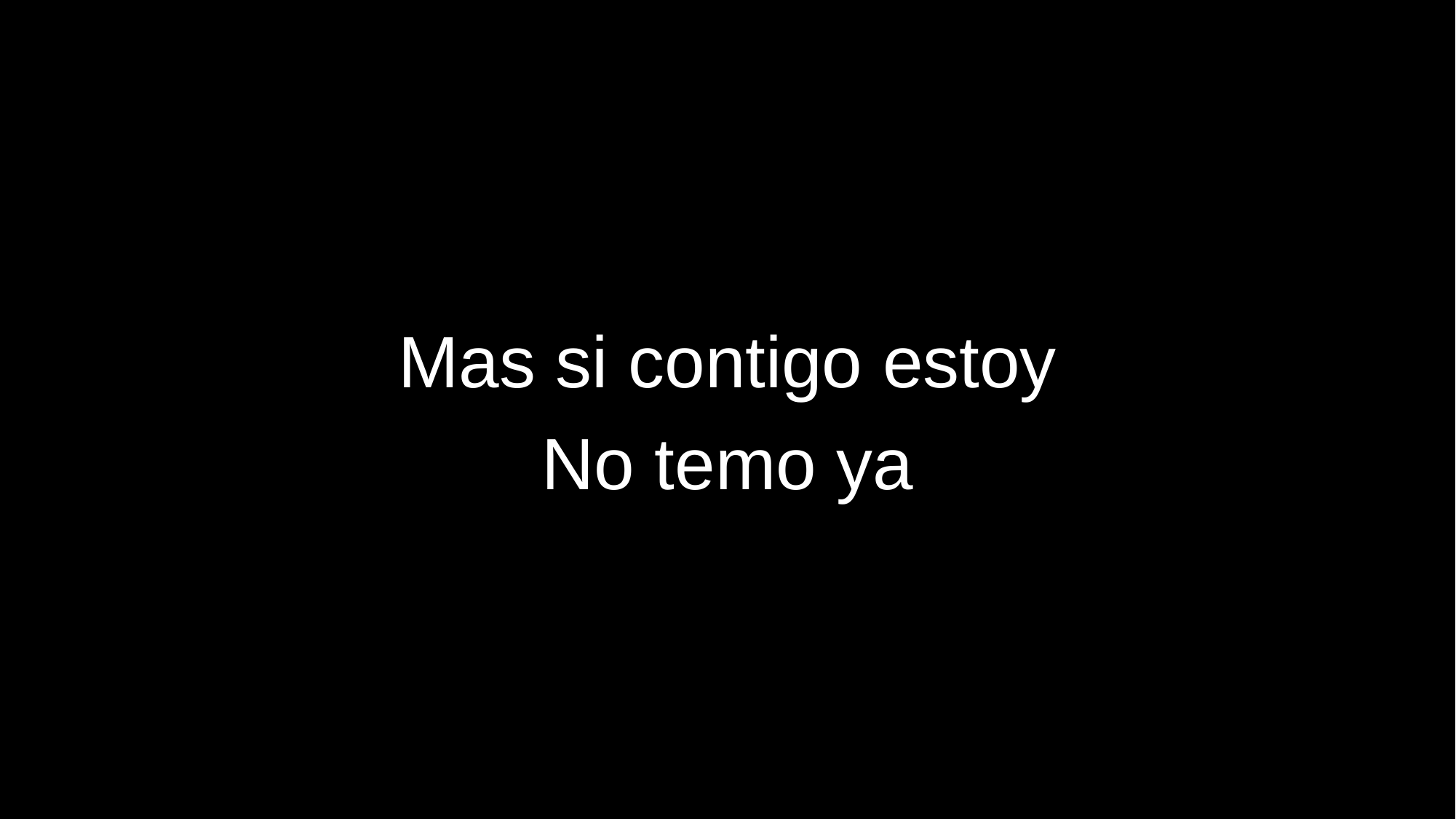

Mas si contigo estoy
No temo ya